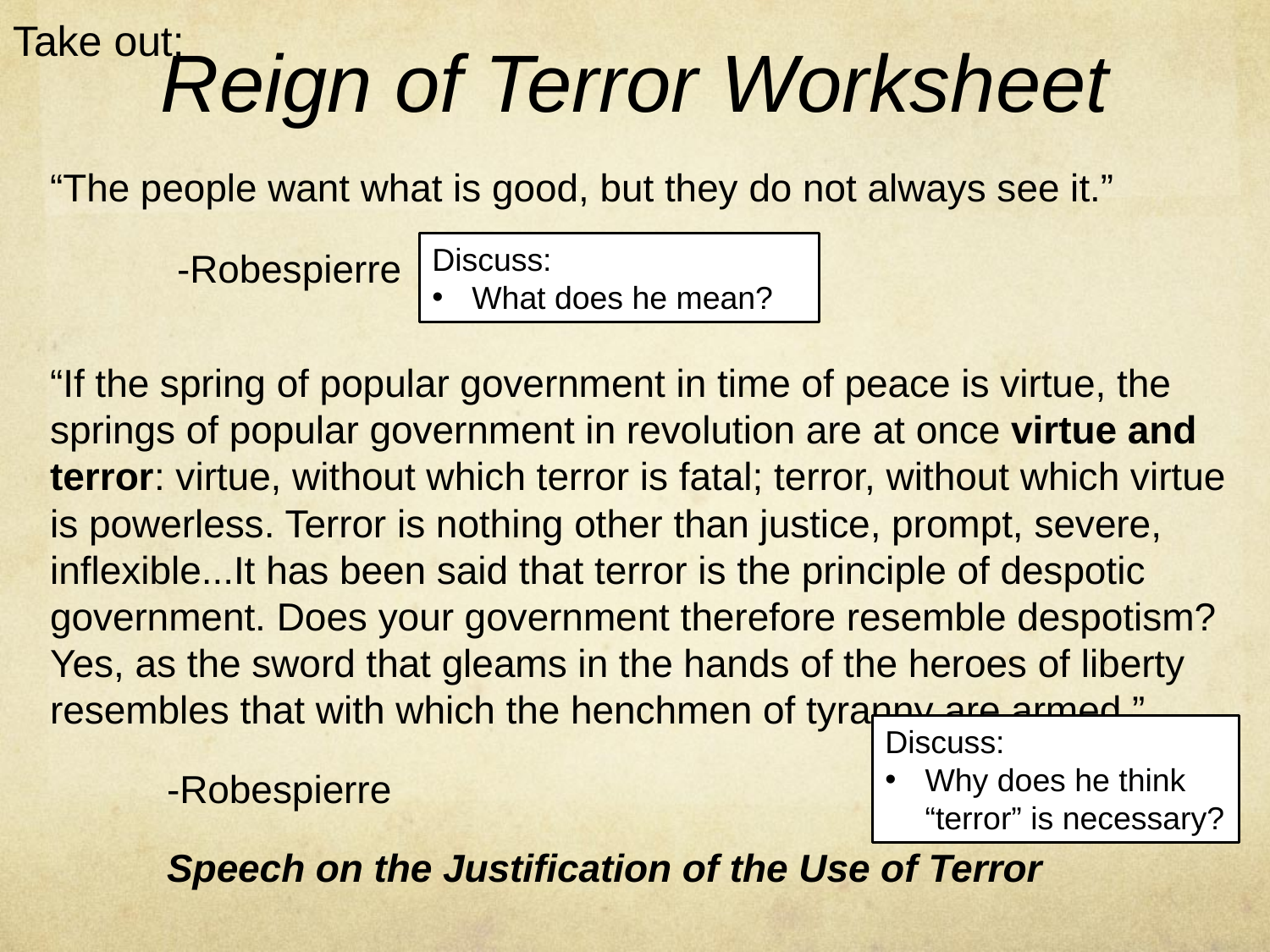

Take out:
Reign of Terror Worksheet
“The people want what is good, but they do not always see it.”
	-Robespierre
Discuss:
What does he mean?
“If the spring of popular government in time of peace is virtue, the springs of popular government in revolution are at once virtue and terror: virtue, without which terror is fatal; terror, without which virtue is powerless. Terror is nothing other than justice, prompt, severe, inflexible...It has been said that terror is the principle of despotic government. Does your government therefore resemble despotism? Yes, as the sword that gleams in the hands of the heroes of liberty resembles that with which the henchmen of tyranny are armed.”
	-Robespierre
	Speech on the Justification of the Use of Terror

Discuss:
Why does he think “terror” is necessary?